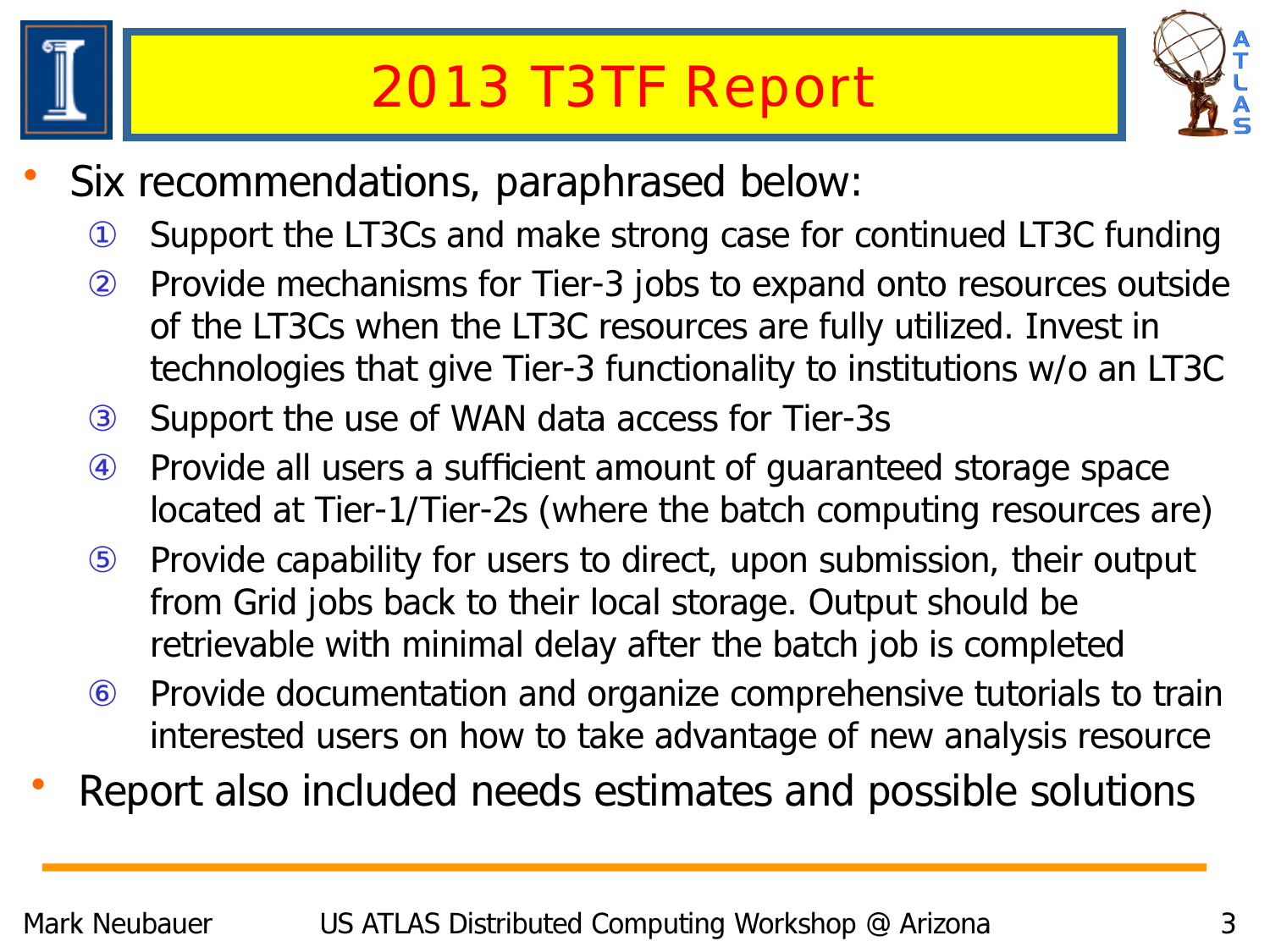

# 2013 T3TF Report
Six recommendations, paraphrased below:
Support the LT3Cs and make strong case for continued LT3C funding
Provide mechanisms for Tier-3 jobs to expand onto resources outside of the LT3Cs when the LT3C resources are fully utilized. Invest in technologies that give Tier-3 functionality to institutions w/o an LT3C
Support the use of WAN data access for Tier-3s
Provide all users a sufficient amount of guaranteed storage space located at Tier-1/Tier-2s (where the batch computing resources are)
Provide capability for users to direct, upon submission, their output from Grid jobs back to their local storage. Output should be retrievable with minimal delay after the batch job is completed
Provide documentation and organize comprehensive tutorials to train interested users on how to take advantage of new analysis resource
Report also included needs estimates and possible solutions

Mark Neubauer
US ATLAS Distributed Computing Workshop @ Arizona
3